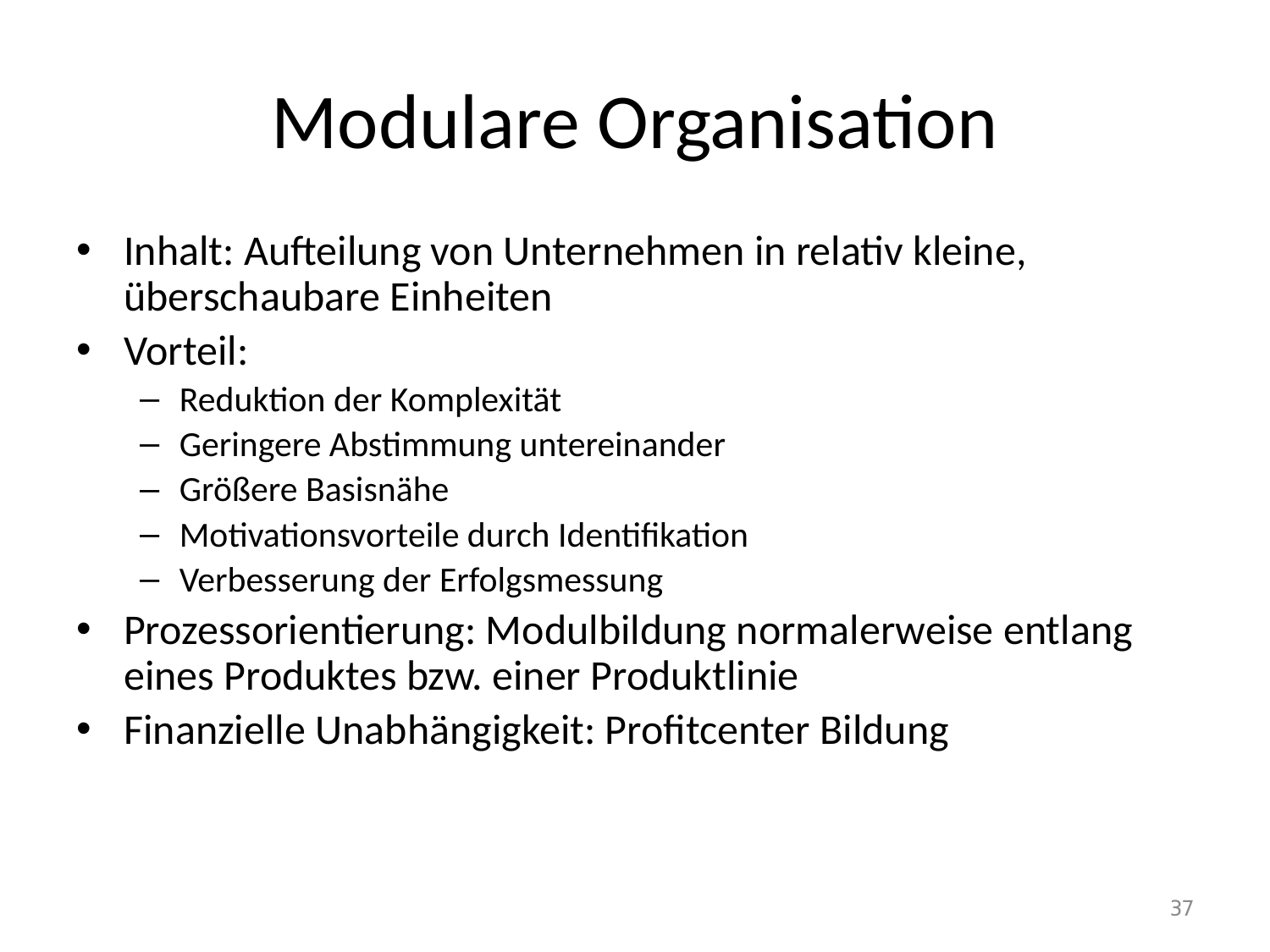

# Modulare Organisation
Inhalt: Aufteilung von Unternehmen in relativ kleine, überschaubare Einheiten
Vorteil:
Reduktion der Komplexität
Geringere Abstimmung untereinander
Größere Basisnähe
Motivationsvorteile durch Identifikation
Verbesserung der Erfolgsmessung
Prozessorientierung: Modulbildung normalerweise entlang eines Produktes bzw. einer Produktlinie
Finanzielle Unabhängigkeit: Profitcenter Bildung

37